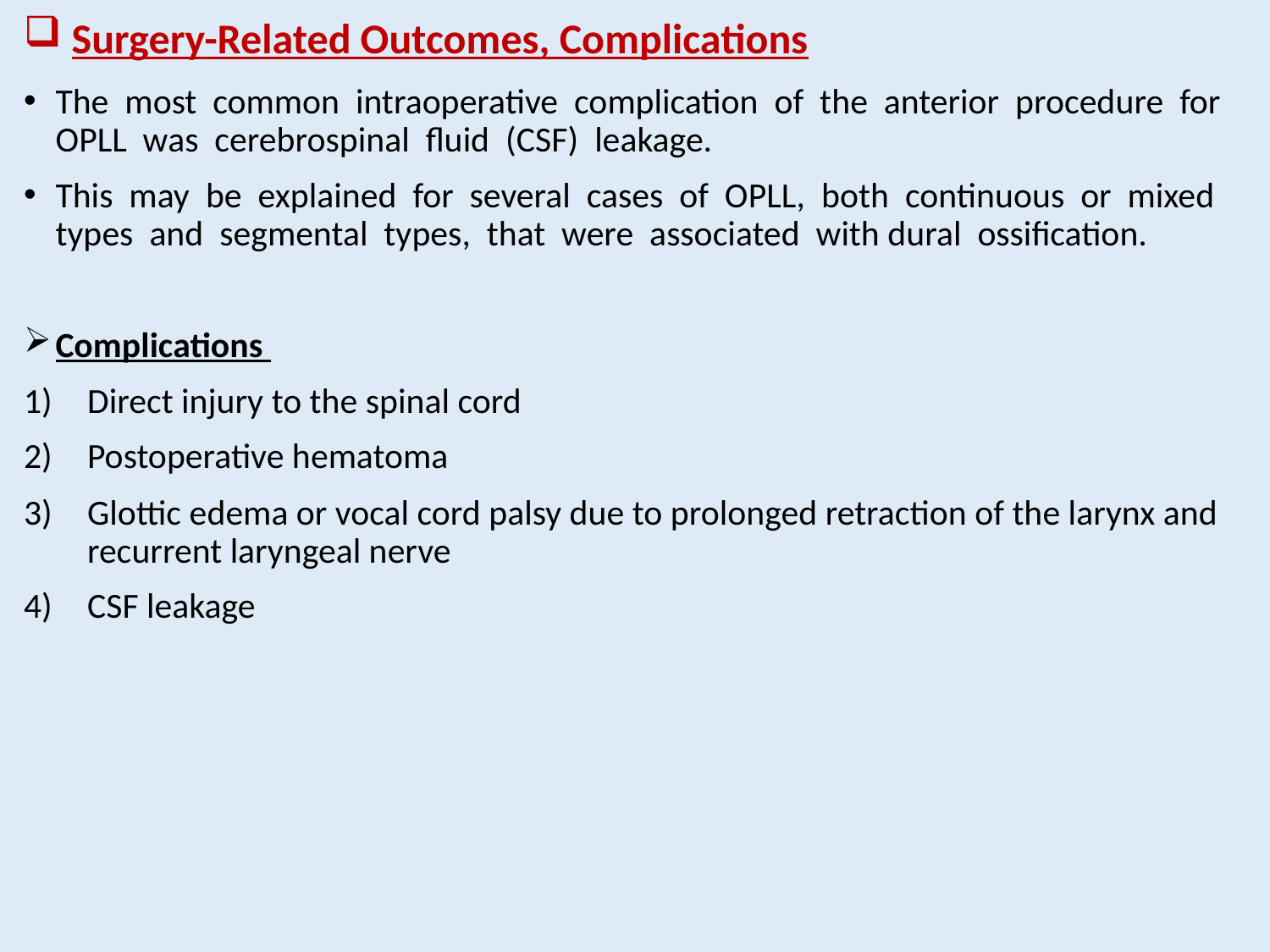

# Surgery-Related Outcomes, Complications
The  most  common  intraoperative  complication  of  the  anterior  procedure  for  OPLL  was  cerebrospinal  fluid  (CSF)  leakage.
This  may  be  explained  for  several  cases  of  OPLL,  both  continuous  or  mixed  types  and  segmental  types,  that  were  associated  with dural  ossification.

Complications
Direct injury to the spinal cord
Postoperative hematoma
Glottic edema or vocal cord palsy due to prolonged retraction of the larynx and recurrent laryngeal nerve
CSF leakage